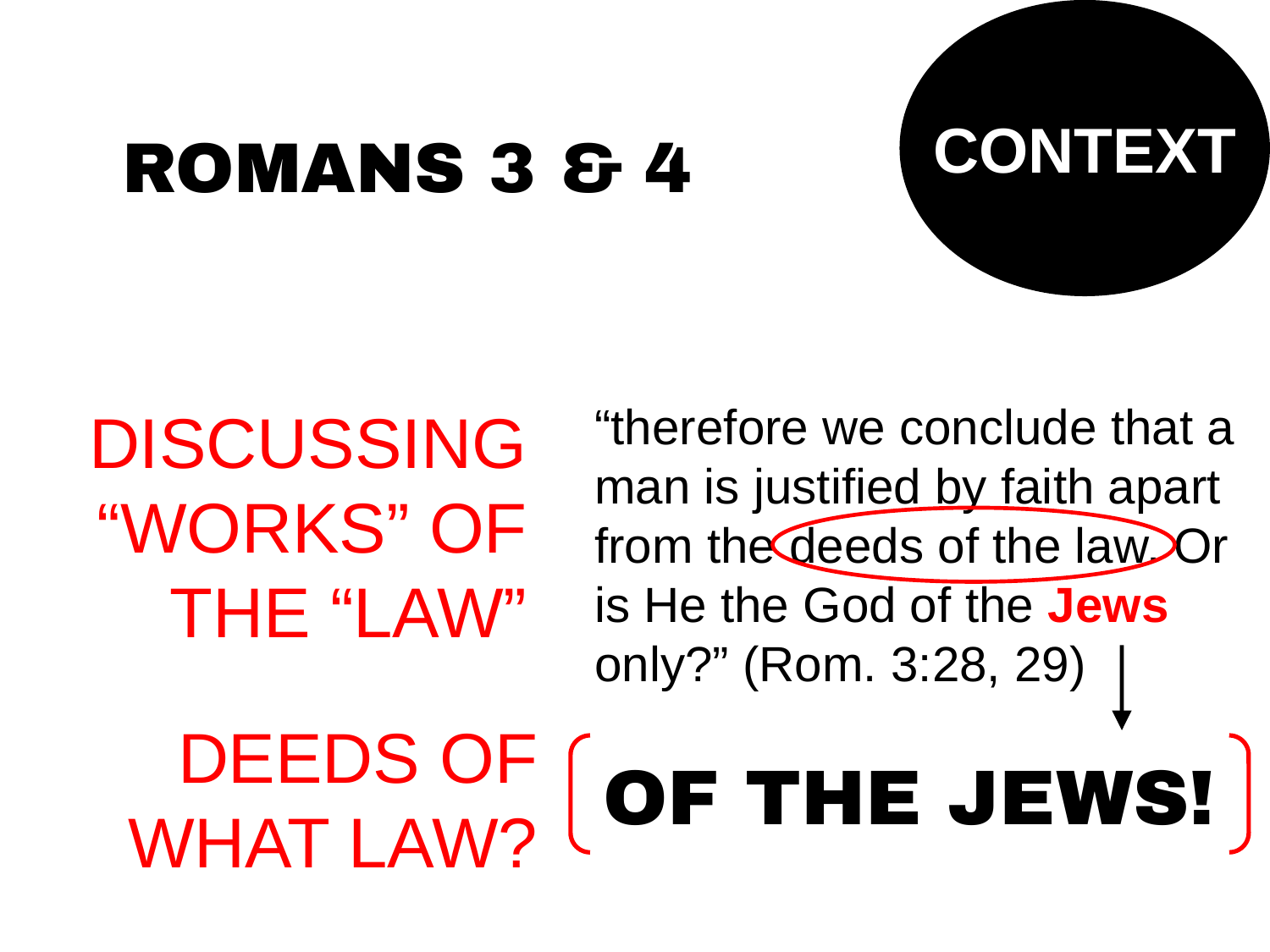

CONTEXT
# ROMANS 3 & 4
“therefore we conclude that a man is justified by faith apart from the deeds of the law. Or is He the God of the Jews only?” (Rom. 3:28, 29)
DISCUSSING “WORKS” OF THE “LAW”

DEEDS OF WHAT LAW?
OF THE JEWS!